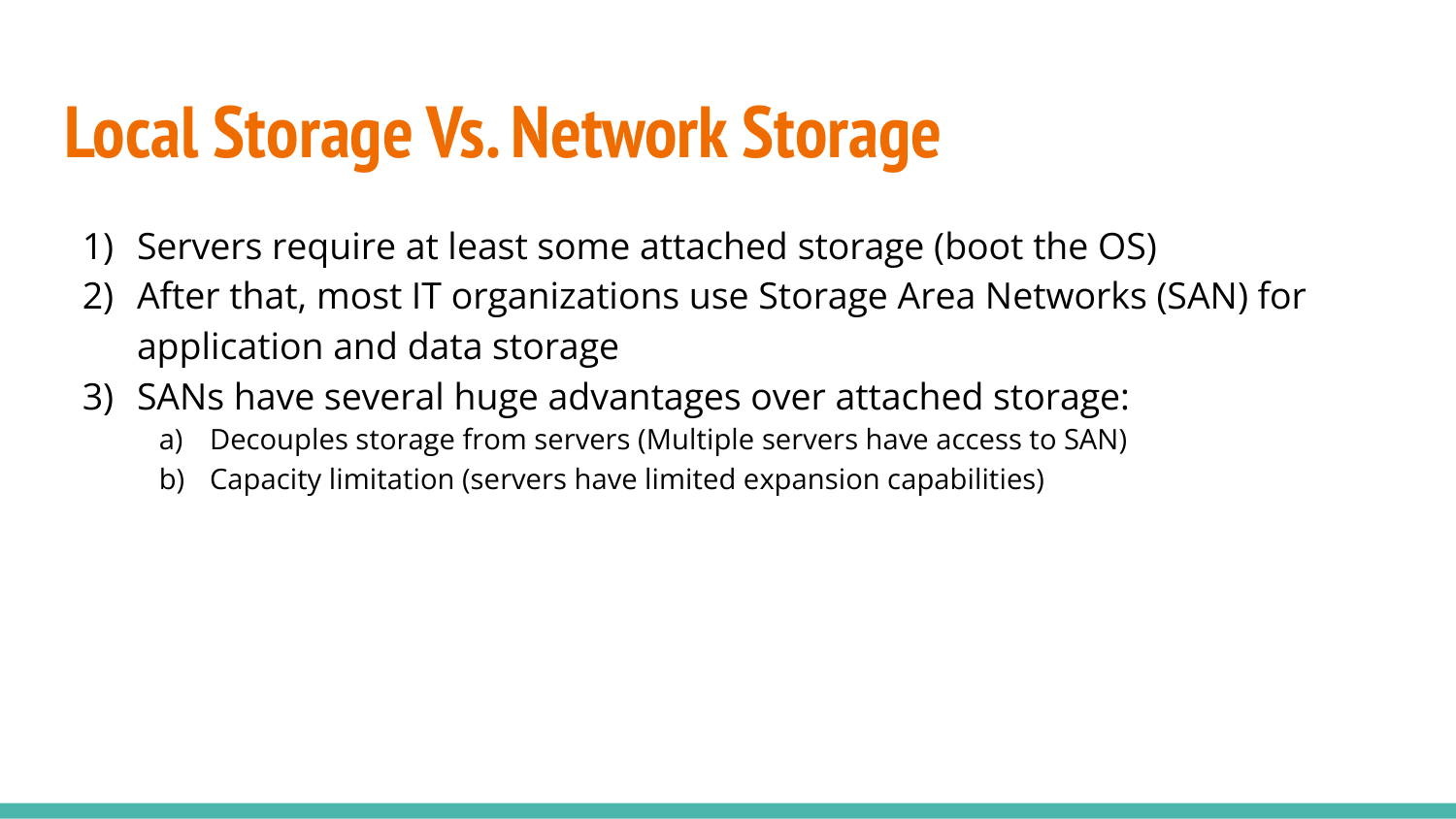

# Local Storage Vs. Network Storage
Servers require at least some attached storage (boot the OS)
After that, most IT organizations use Storage Area Networks (SAN) for application and data storage
SANs have several huge advantages over attached storage:
Decouples storage from servers (Multiple servers have access to SAN)
Capacity limitation (servers have limited expansion capabilities)